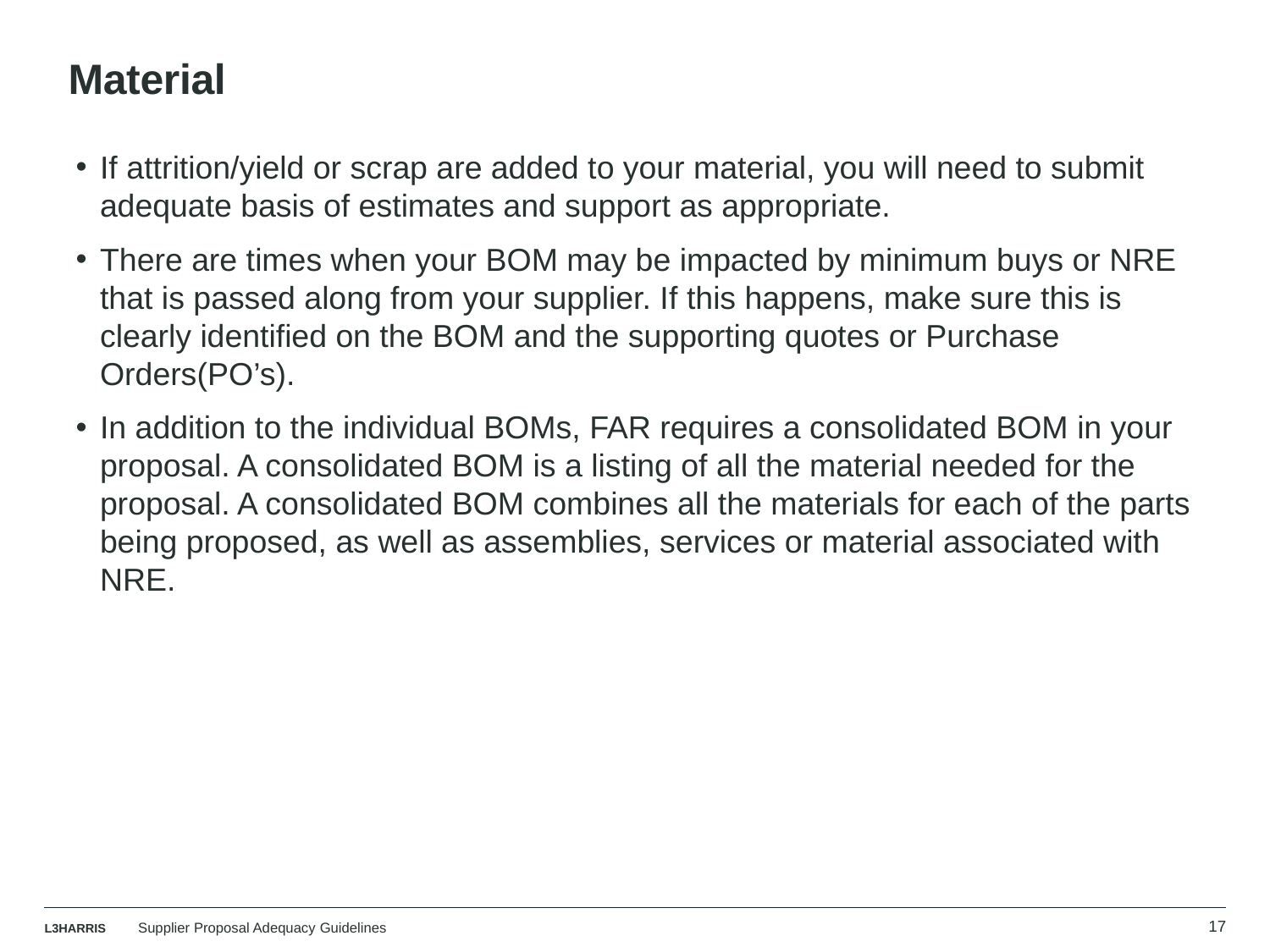

# Material
If attrition/yield or scrap are added to your material, you will need to submit adequate basis of estimates and support as appropriate.
There are times when your BOM may be impacted by minimum buys or NRE that is passed along from your supplier. If this happens, make sure this is clearly identified on the BOM and the supporting quotes or Purchase Orders(PO’s).
In addition to the individual BOMs, FAR requires a consolidated BOM in your proposal. A consolidated BOM is a listing of all the material needed for the proposal. A consolidated BOM combines all the materials for each of the parts being proposed, as well as assemblies, services or material associated with NRE.